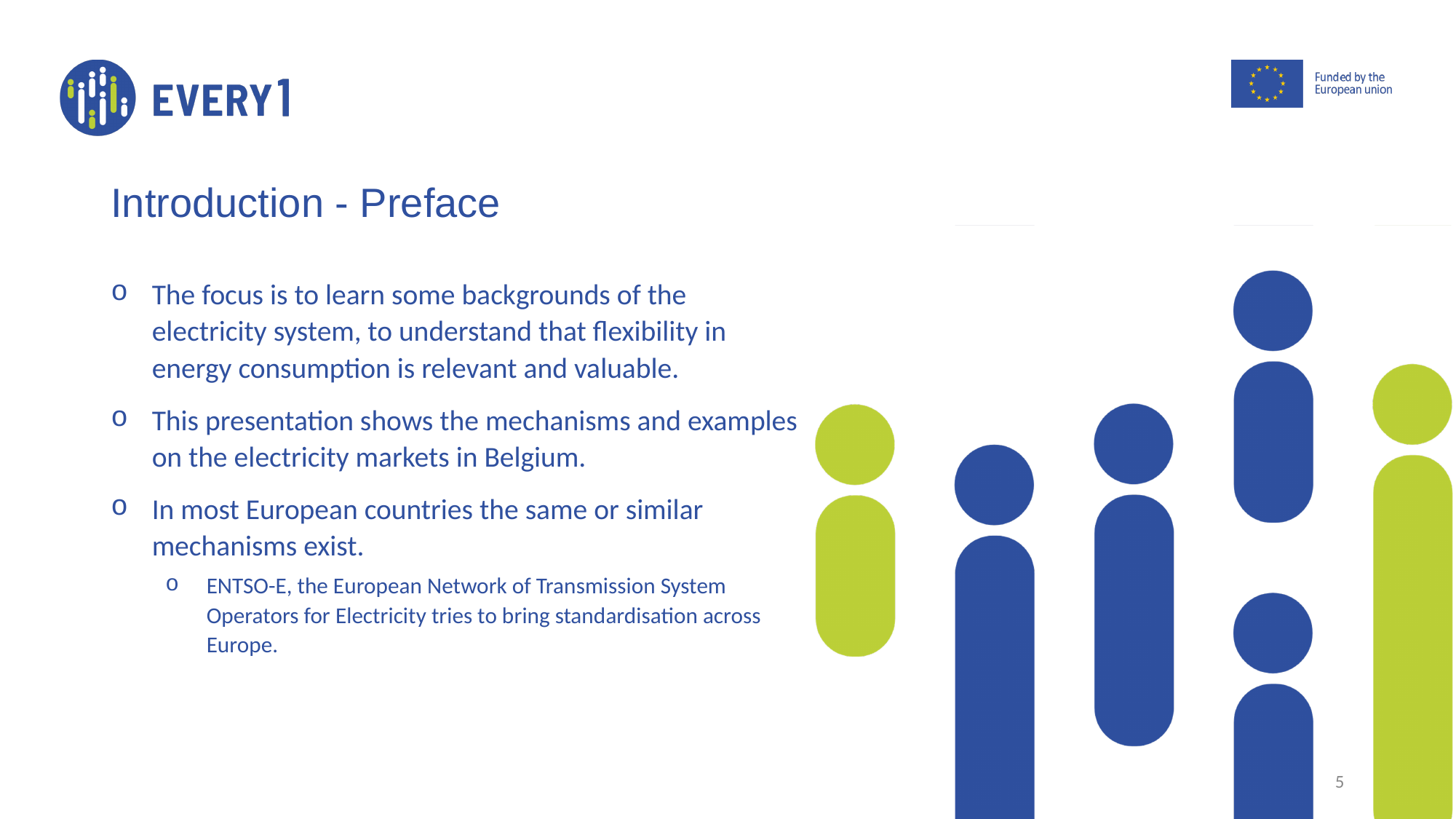

# Introduction - Preface
The focus is to learn some backgrounds of the electricity system, to understand that flexibility in energy consumption is relevant and valuable.
This presentation shows the mechanisms and examples on the electricity markets in Belgium.
In most European countries the same or similar mechanisms exist.
ENTSO-E, the European Network of Transmission System Operators for Electricity tries to bring standardisation across Europe.

5